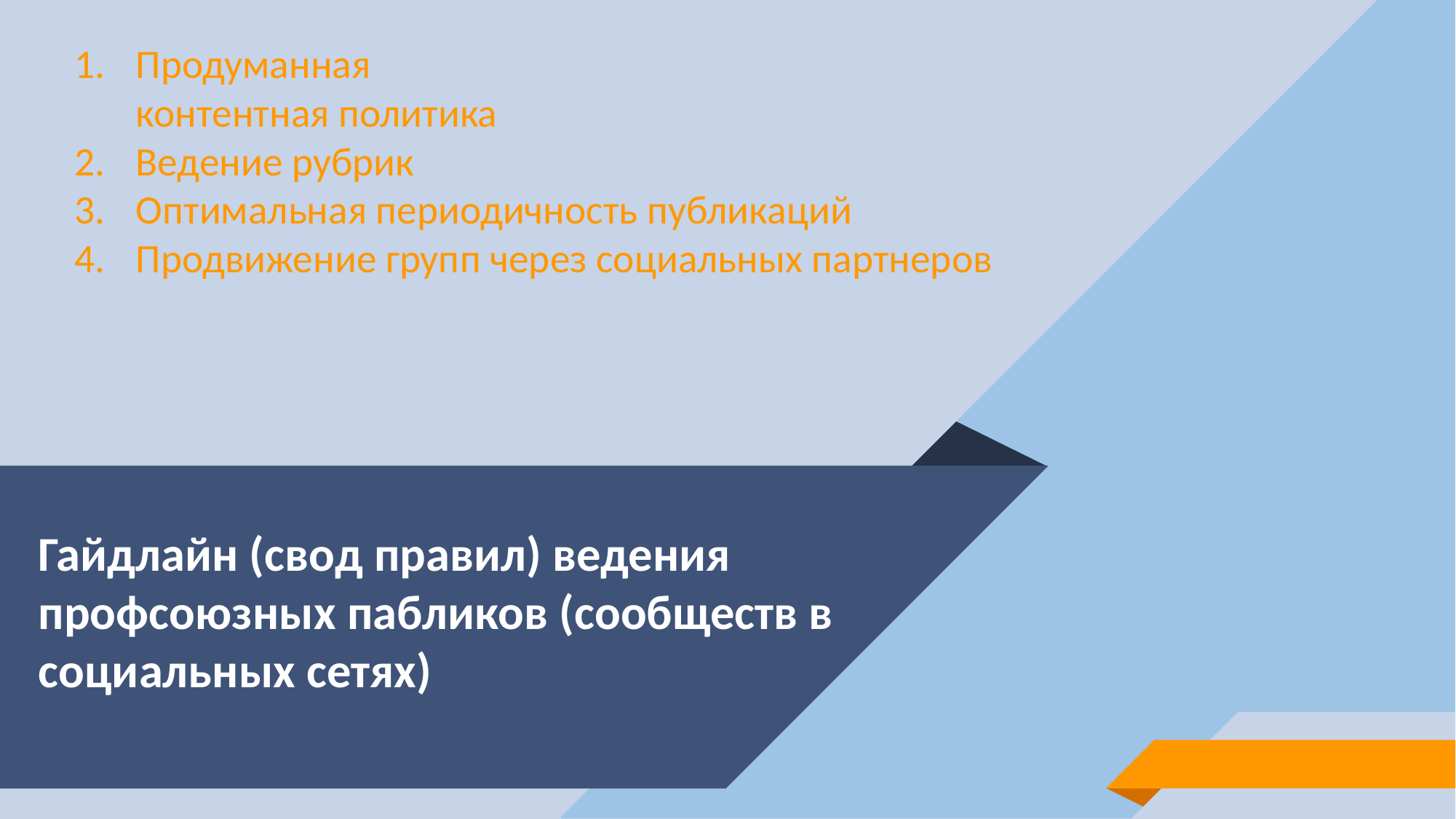

Продуманная
контентная политика
Ведение рубрик
Оптимальная периодичность публикаций
Продвижение групп через социальных партнеров

# Гайдлайн (свод правил) ведения профсоюзных пабликов (сообществ в социальных сетях)